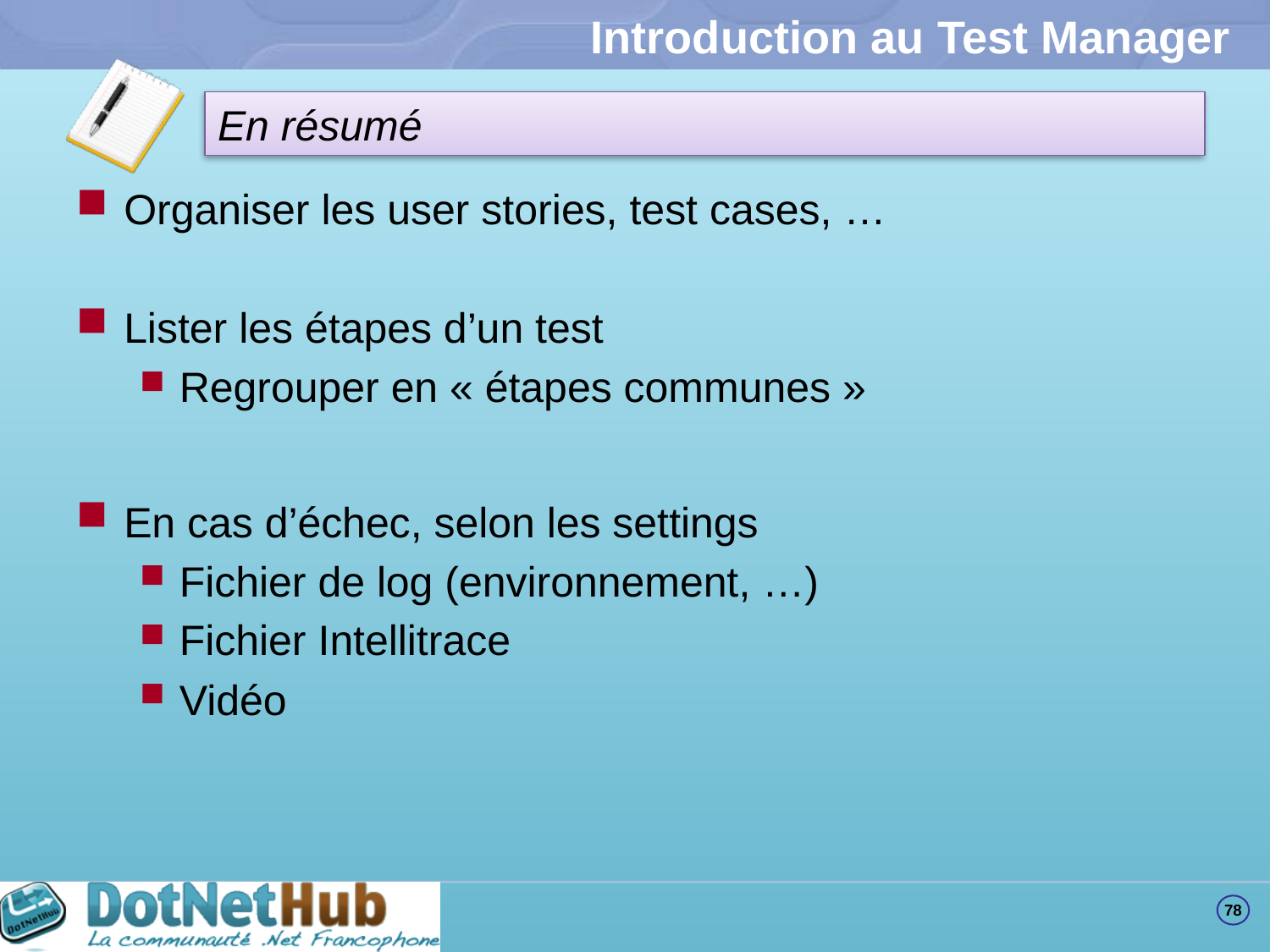

# Introduction au Test Manager
Organiser les user stories, test cases, …

Lister les étapes d’un test
Regrouper en « étapes communes »

En cas d’échec, selon les settings
Fichier de log (environnement, …)
Fichier Intellitrace
Vidéo